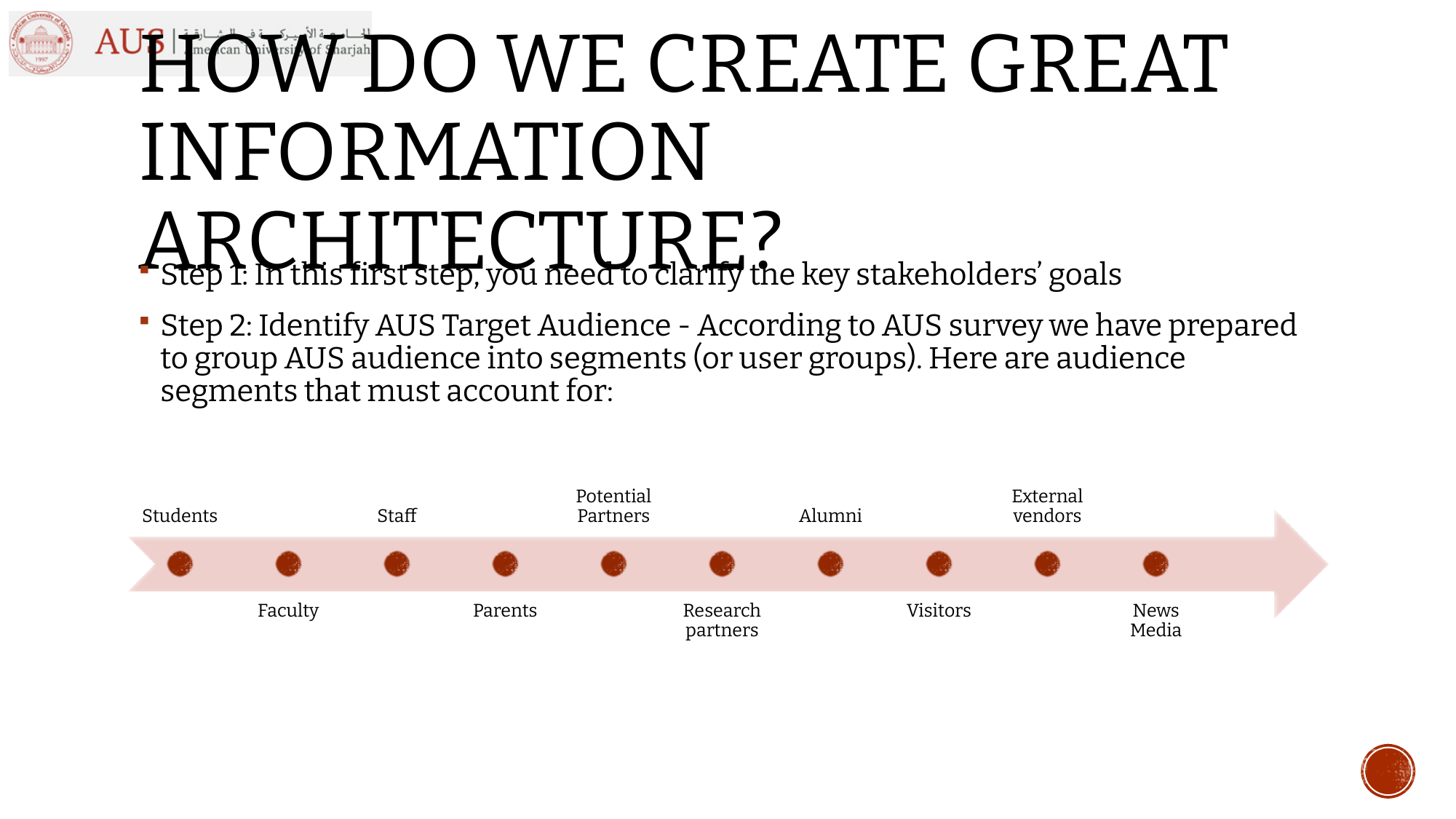

# How do we create great information architecture?
Step 1: In this first step, you need to clarify the key stakeholders’ goals
Step 2: Identify AUS Target Audience - According to AUS survey we have prepared to group AUS audience into segments (or user groups). Here are audience segments that must account for:

Students
Faculty
Staff
Parents
Potential Partners
Research partners
Alumni
Visitors
External vendors
News Media